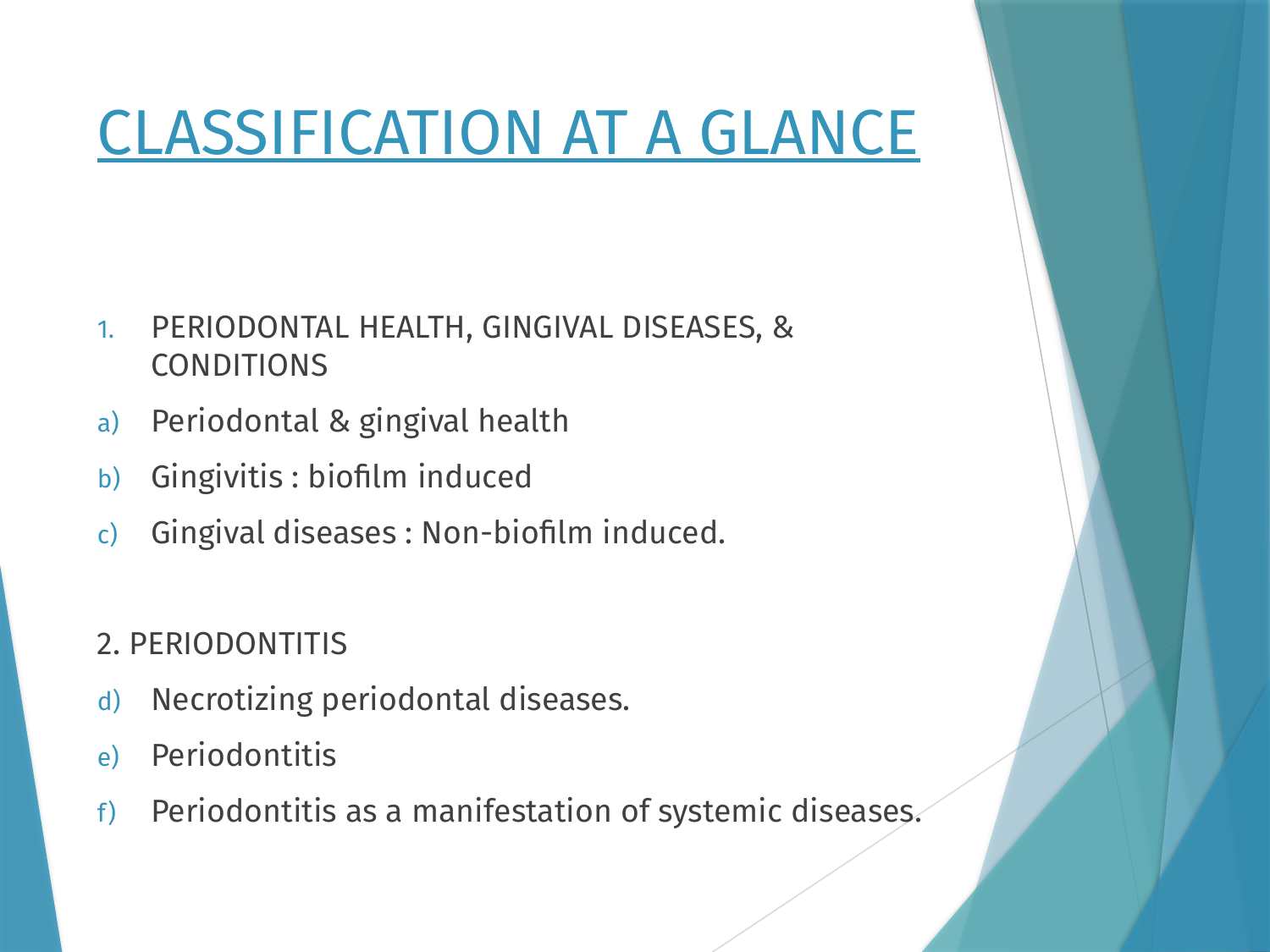

# CLASSIFICATION AT A GLANCE
PERIODONTAL HEALTH, GINGIVAL DISEASES, & CONDITIONS
Periodontal & gingival health
Gingivitis : biofilm induced
Gingival diseases : Non-biofilm induced.

2. PERIODONTITIS
Necrotizing periodontal diseases.
Periodontitis
Periodontitis as a manifestation of systemic diseases.